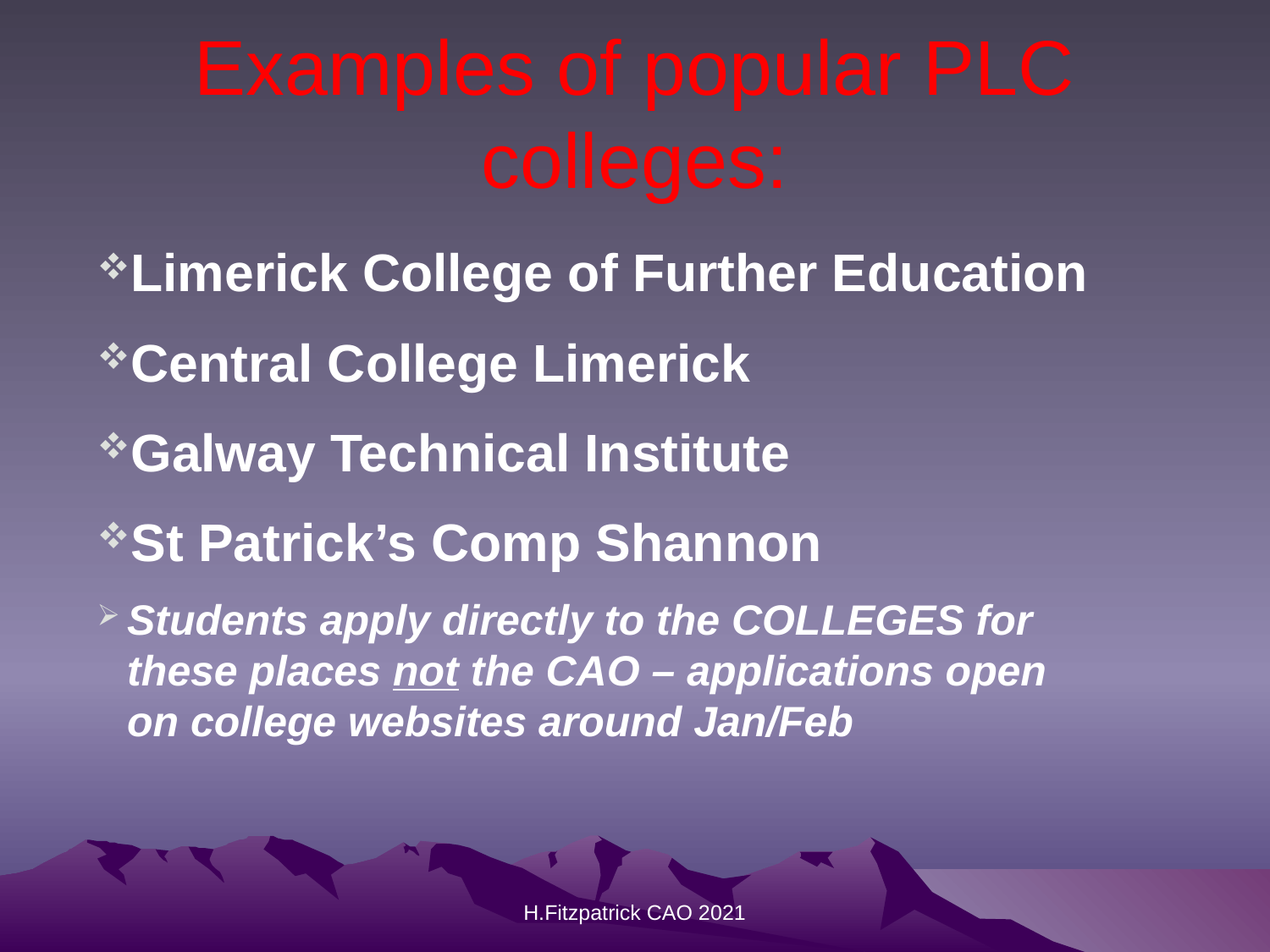

Examples of popular PLC colleges:

Limerick College of Further Education
Central College Limerick
Galway Technical Institute
St Patrick’s Comp Shannon
Students apply directly to the COLLEGES for these places not the CAO – applications open on college websites around Jan/Feb
H.Fitzpatrick CAO 2021